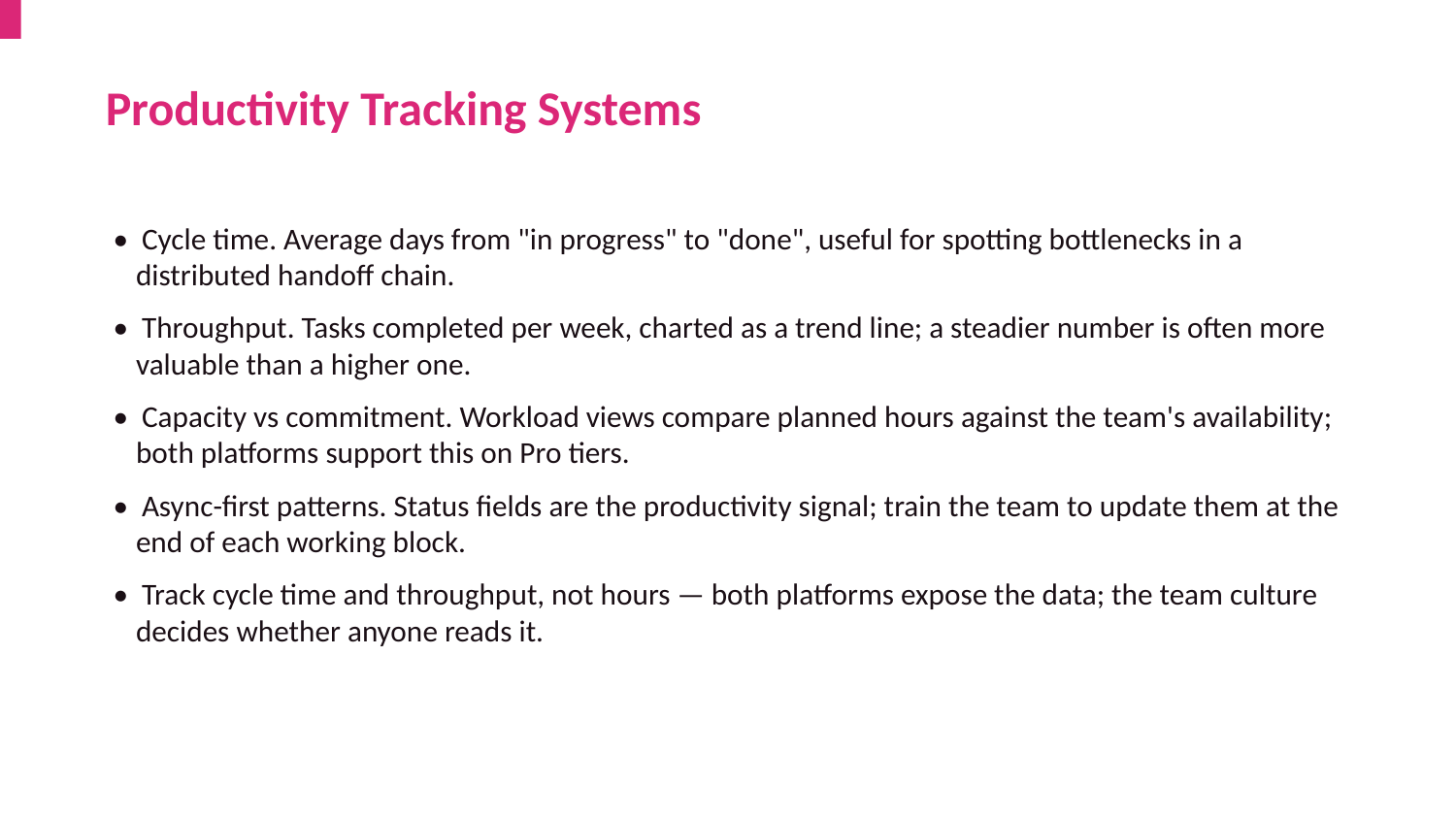

Productivity Tracking Systems
•  Cycle time. Average days from "in progress" to "done", useful for spotting bottlenecks in a distributed handoff chain.
•  Throughput. Tasks completed per week, charted as a trend line; a steadier number is often more valuable than a higher one.
•  Capacity vs commitment. Workload views compare planned hours against the team's availability; both platforms support this on Pro tiers.
•  Async-first patterns. Status fields are the productivity signal; train the team to update them at the end of each working block.
•  Track cycle time and throughput, not hours — both platforms expose the data; the team culture decides whether anyone reads it.